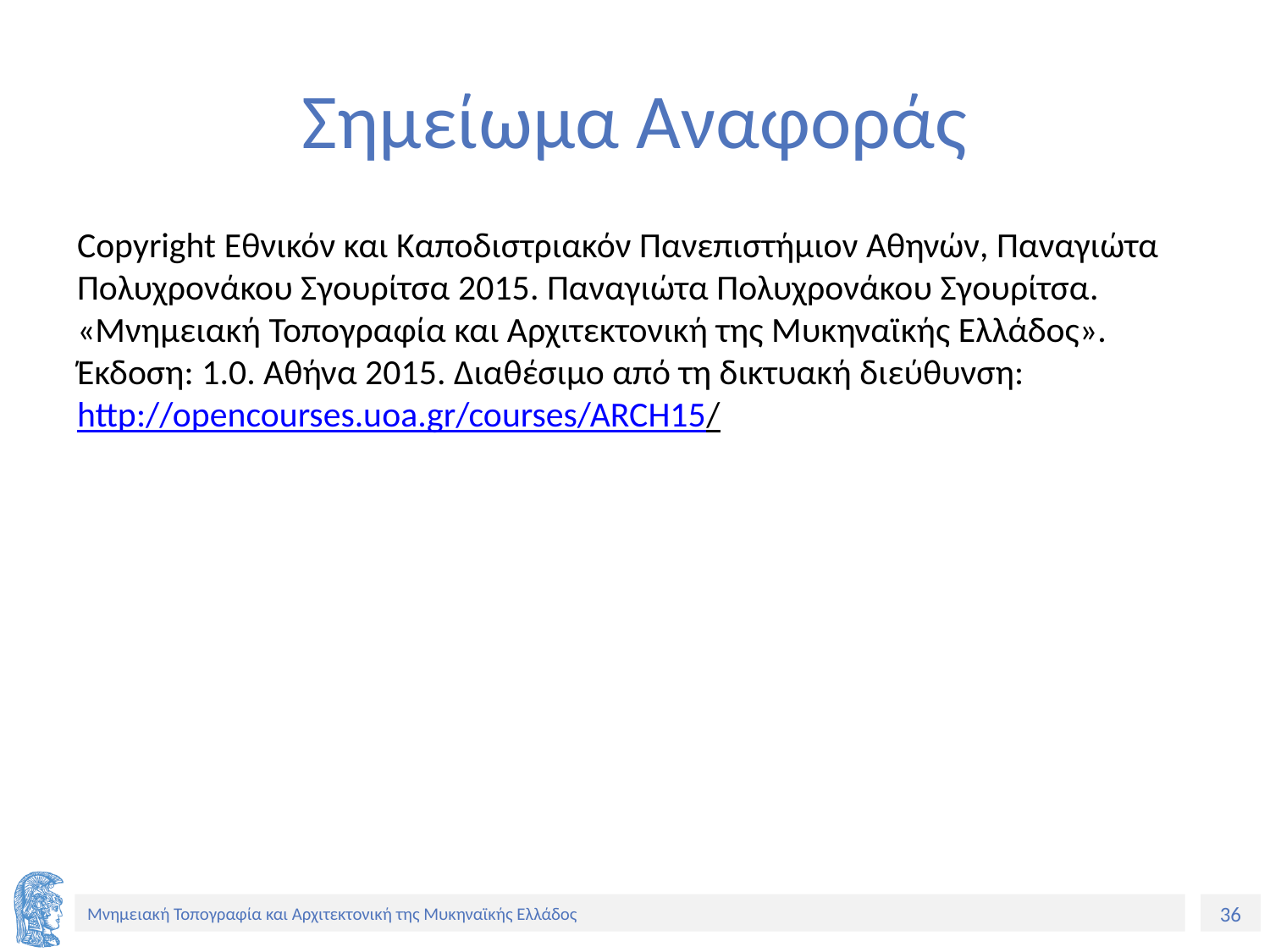

# Σημείωμα Αναφοράς
Copyright Εθνικόν και Καποδιστριακόν Πανεπιστήμιον Αθηνών, Παναγιώτα Πολυχρονάκου Σγουρίτσα 2015. Παναγιώτα Πολυχρονάκου Σγουρίτσα. «Μνημειακή Τοπογραφία και Αρχιτεκτονική της Μυκηναϊκής Ελλάδος». Έκδοση: 1.0. Αθήνα 2015. Διαθέσιμο από τη δικτυακή διεύθυνση: http://opencourses.uoa.gr/courses/ARCH15/